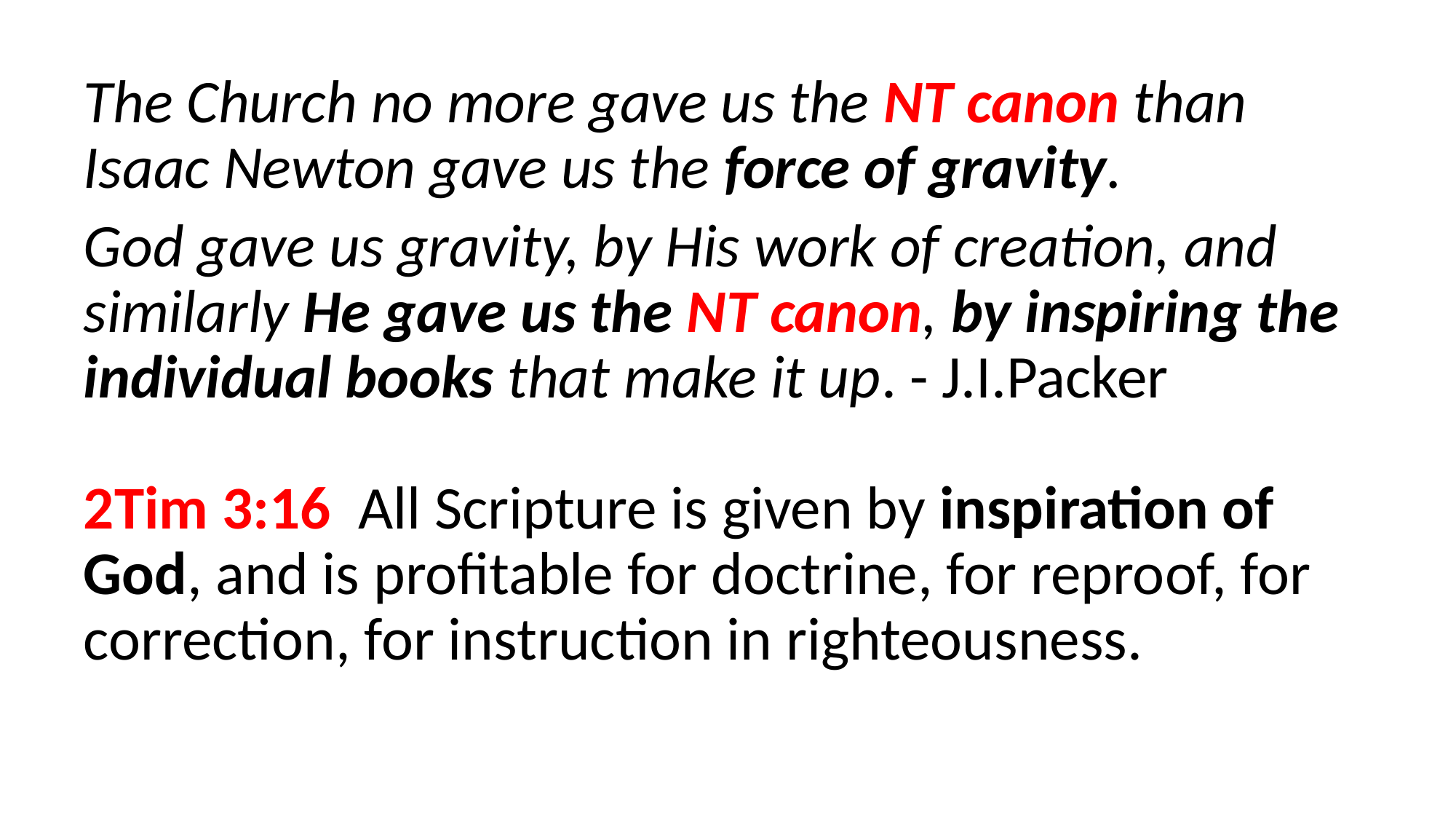

The Church no more gave us the NT canon than Isaac Newton gave us the force of gravity.

God gave us gravity, by His work of creation, and similarly He gave us the NT canon, by inspiring the individual books that make it up. - J.I.Packer

2Tim 3:16  All Scripture is given by inspiration of God, and is profitable for doctrine, for reproof, for correction, for instruction in righteousness.